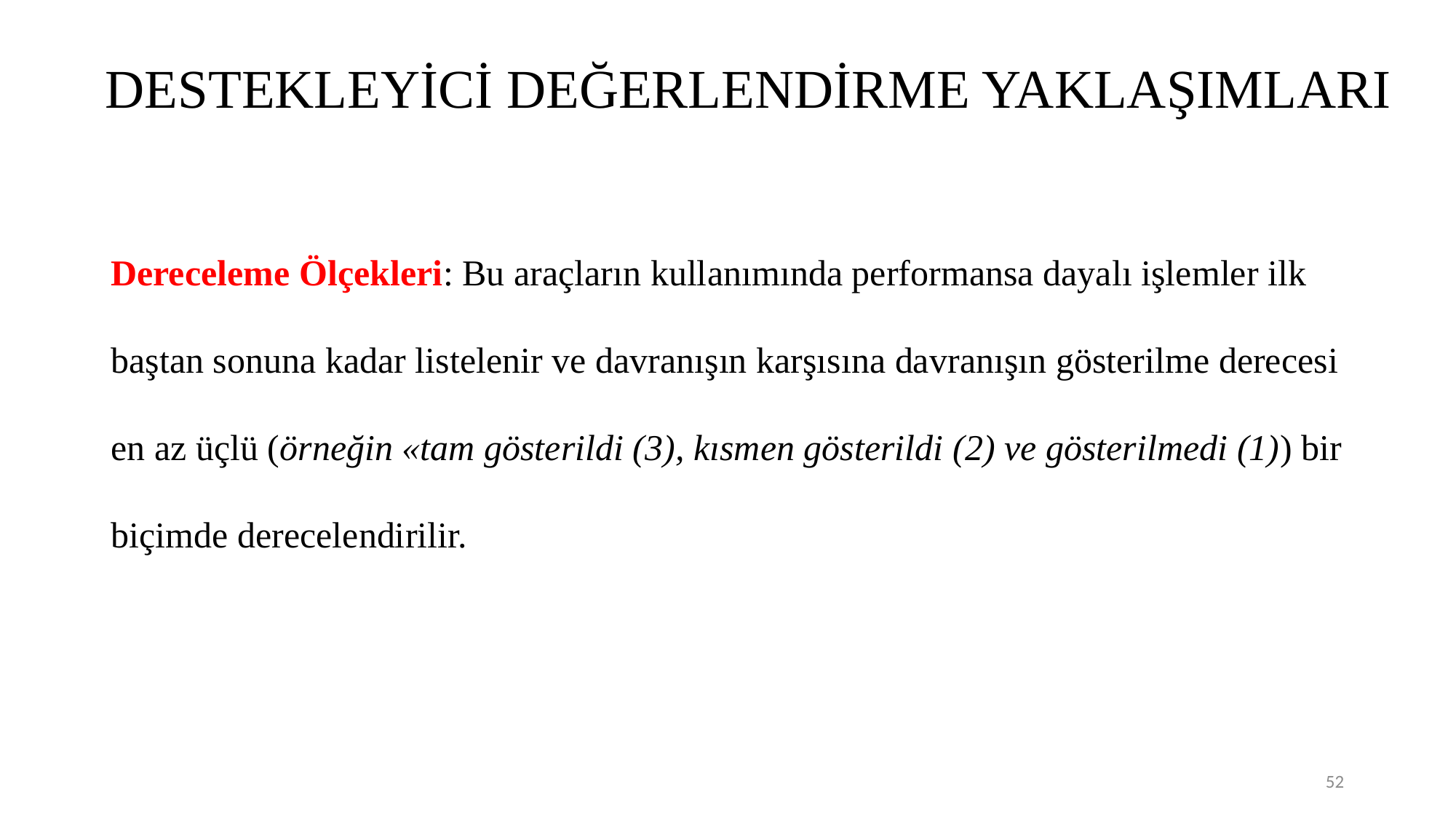

# DESTEKLEYİCİ DEĞERLENDİRME YAKLAŞIMLARI
Dereceleme Ölçekleri: Bu araçların kullanımında performansa dayalı işlemler ilk baştan sonuna kadar listelenir ve davranışın karşısına davranışın gösterilme derecesi en az üçlü (örneğin «tam gösterildi (3), kısmen gösterildi (2) ve gösterilmedi (1)) bir biçimde derecelendirilir.
52